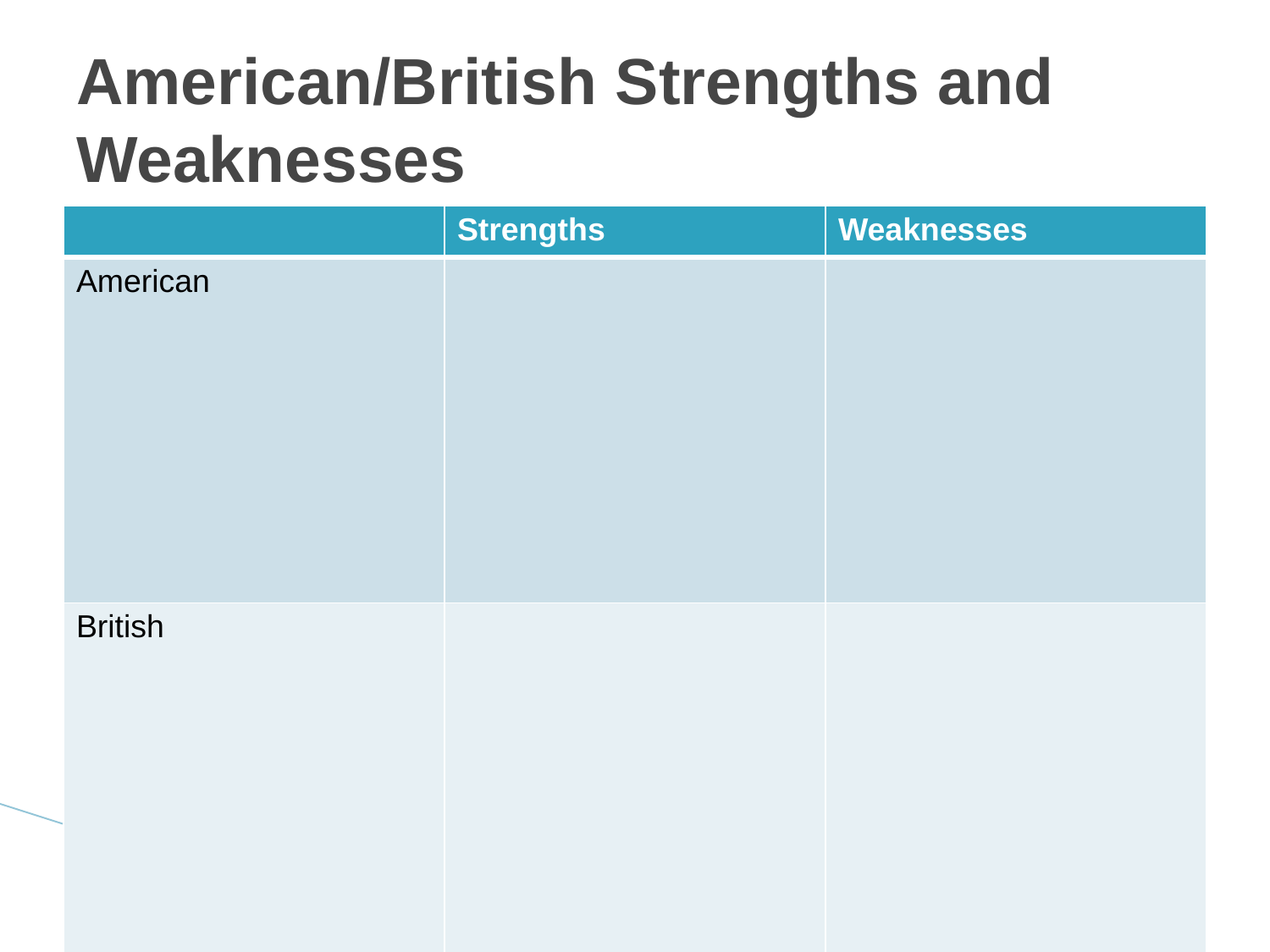

# American/British Strengths and Weaknesses
|  | Strengths | Weaknesses |
| --- | --- | --- |
| American |  |  |
| British |  |  |